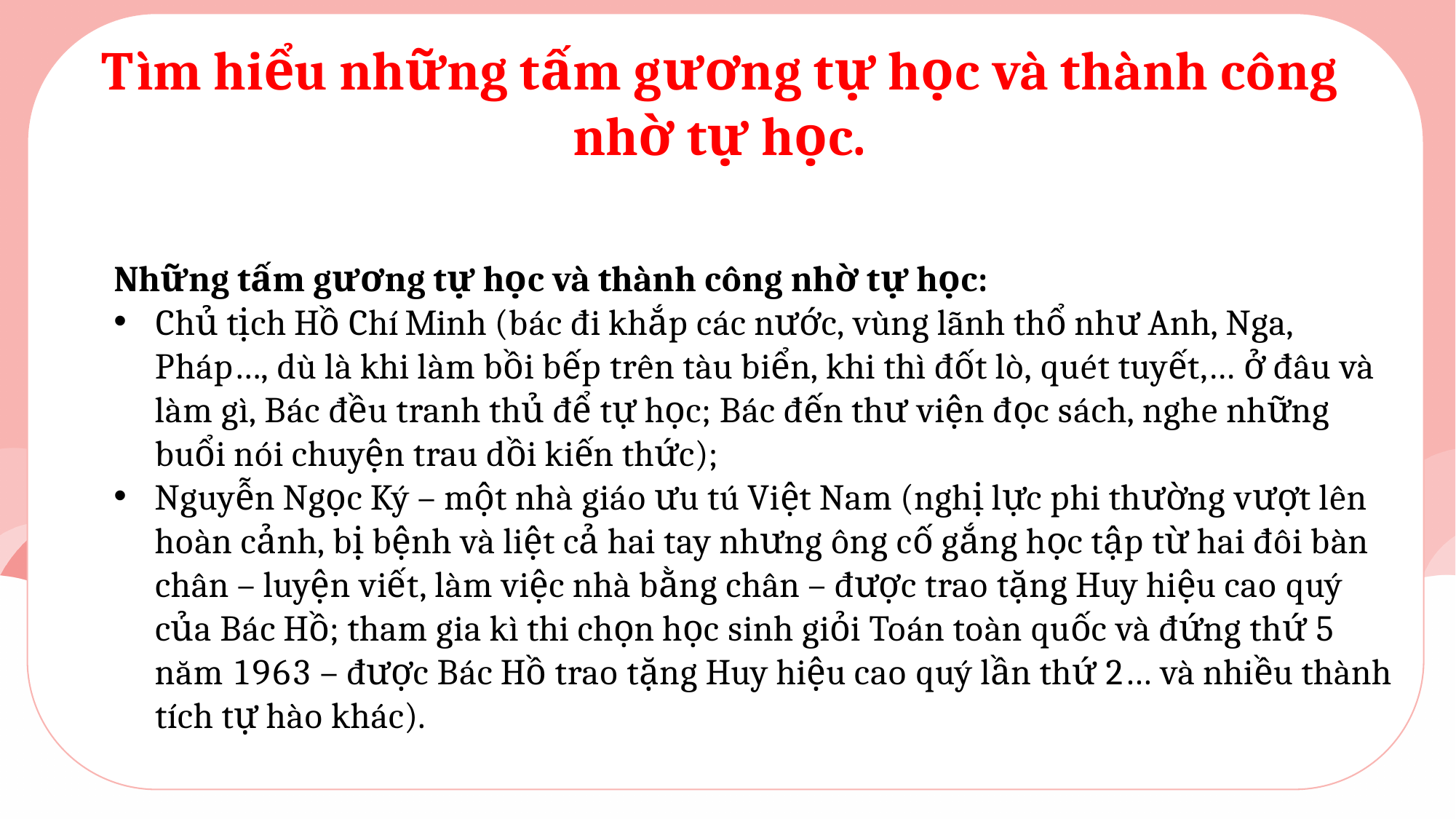

Tìm hiểu những tấm gương tự học và thành công nhờ tự học.
Những tấm gương tự học và thành công nhờ tự học:
Chủ tịch Hồ Chí Minh (bác đi khắp các nước, vùng lãnh thổ như Anh, Nga, Pháp…, dù là khi làm bồi bếp trên tàu biển, khi thì đốt lò, quét tuyết,… ở đâu và làm gì, Bác đều tranh thủ để tự học; Bác đến thư viện đọc sách, nghe những buổi nói chuyện trau dồi kiến thức);
Nguyễn Ngọc Ký – một nhà giáo ưu tú Việt Nam (nghị lực phi thường vượt lên hoàn cảnh, bị bệnh và liệt cả hai tay nhưng ông cố gắng học tập từ hai đôi bàn chân – luyện viết, làm việc nhà bằng chân – được trao tặng Huy hiệu cao quý của Bác Hồ; tham gia kì thi chọn học sinh giỏi Toán toàn quốc và đứng thứ 5 năm 1963 – được Bác Hồ trao tặng Huy hiệu cao quý lần thứ 2… và nhiều thành tích tự hào khác).